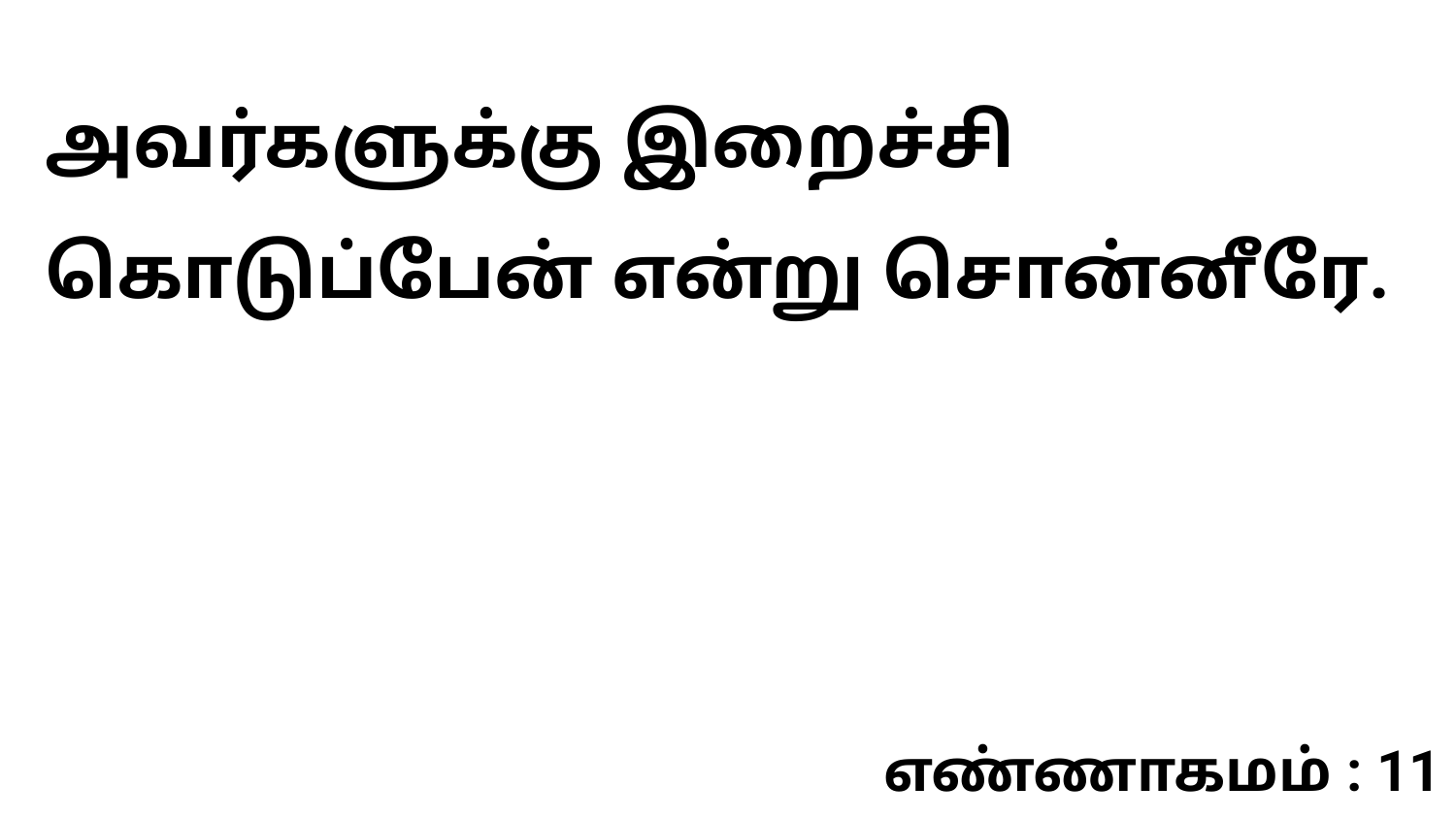

அவர்களுக்கு இறைச்சி கொடுப்பேன் என்று சொன்னீரே.
எண்ணாகமம் : 11